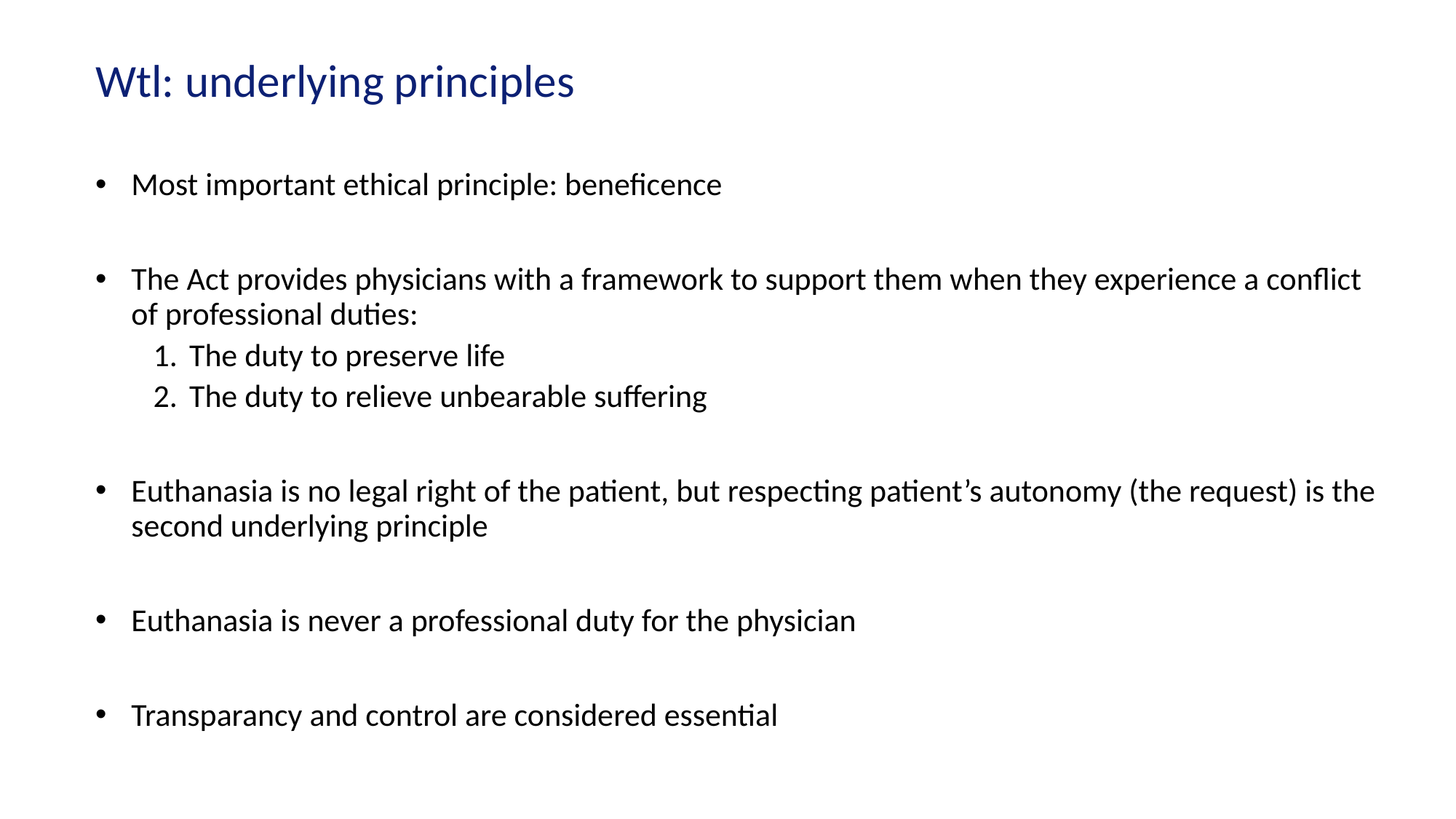

# Wtl: underlying principles
Most important ethical principle: beneficence

The Act provides physicians with a framework to support them when they experience a conflict of professional duties:
The duty to preserve life
The duty to relieve unbearable suffering

Euthanasia is no legal right of the patient, but respecting patient’s autonomy (the request) is the second underlying principle

Euthanasia is never a professional duty for the physician

Transparancy and control are considered essential